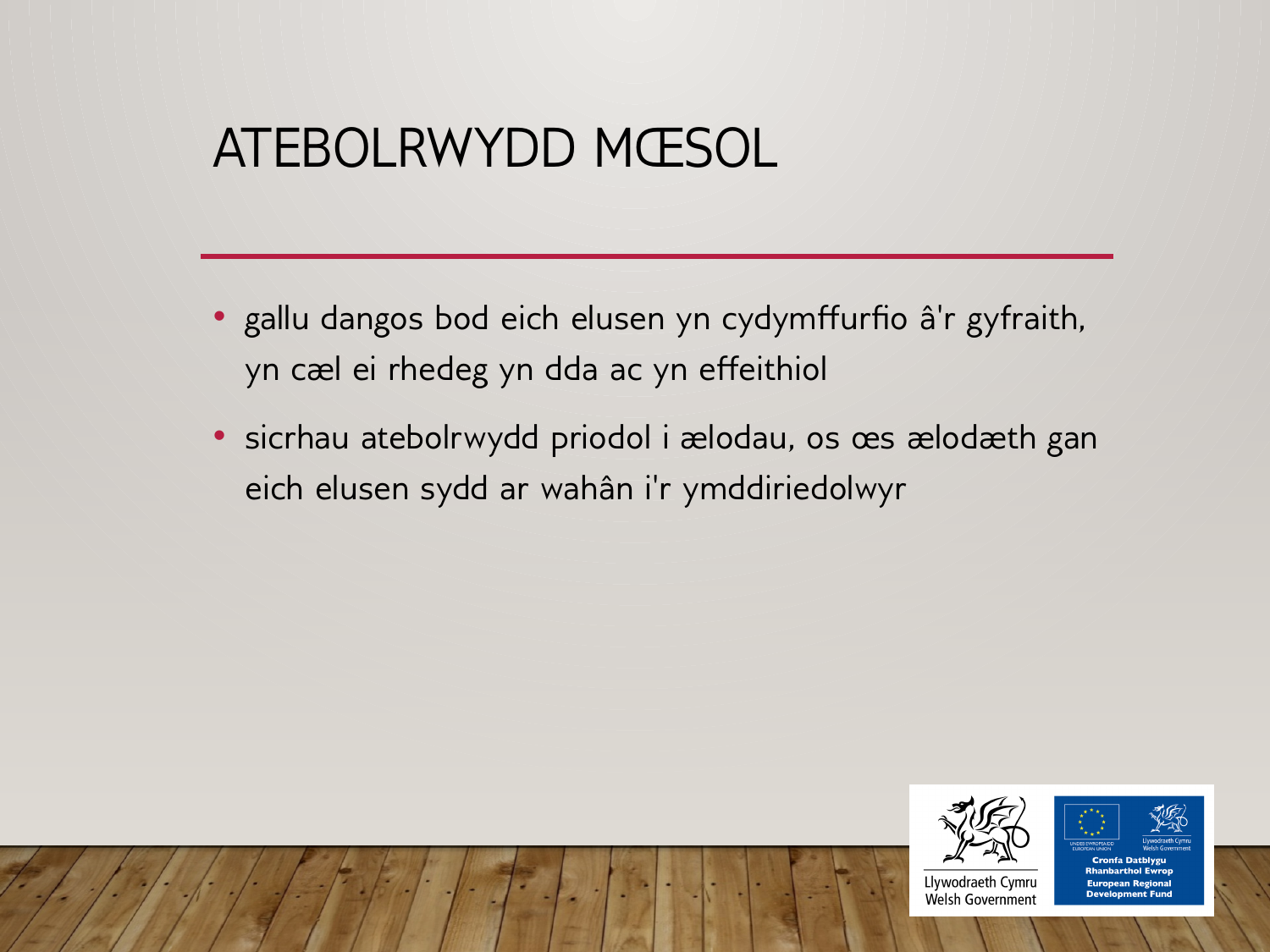

# Atebolrwydd moesol
gallu dangos bod eich elusen yn cydymffurfio â'r gyfraith, yn cael ei rhedeg yn dda ac yn effeithiol
sicrhau atebolrwydd priodol i aelodau, os oes aelodaeth gan eich elusen sydd ar wahân i'r ymddiriedolwyr